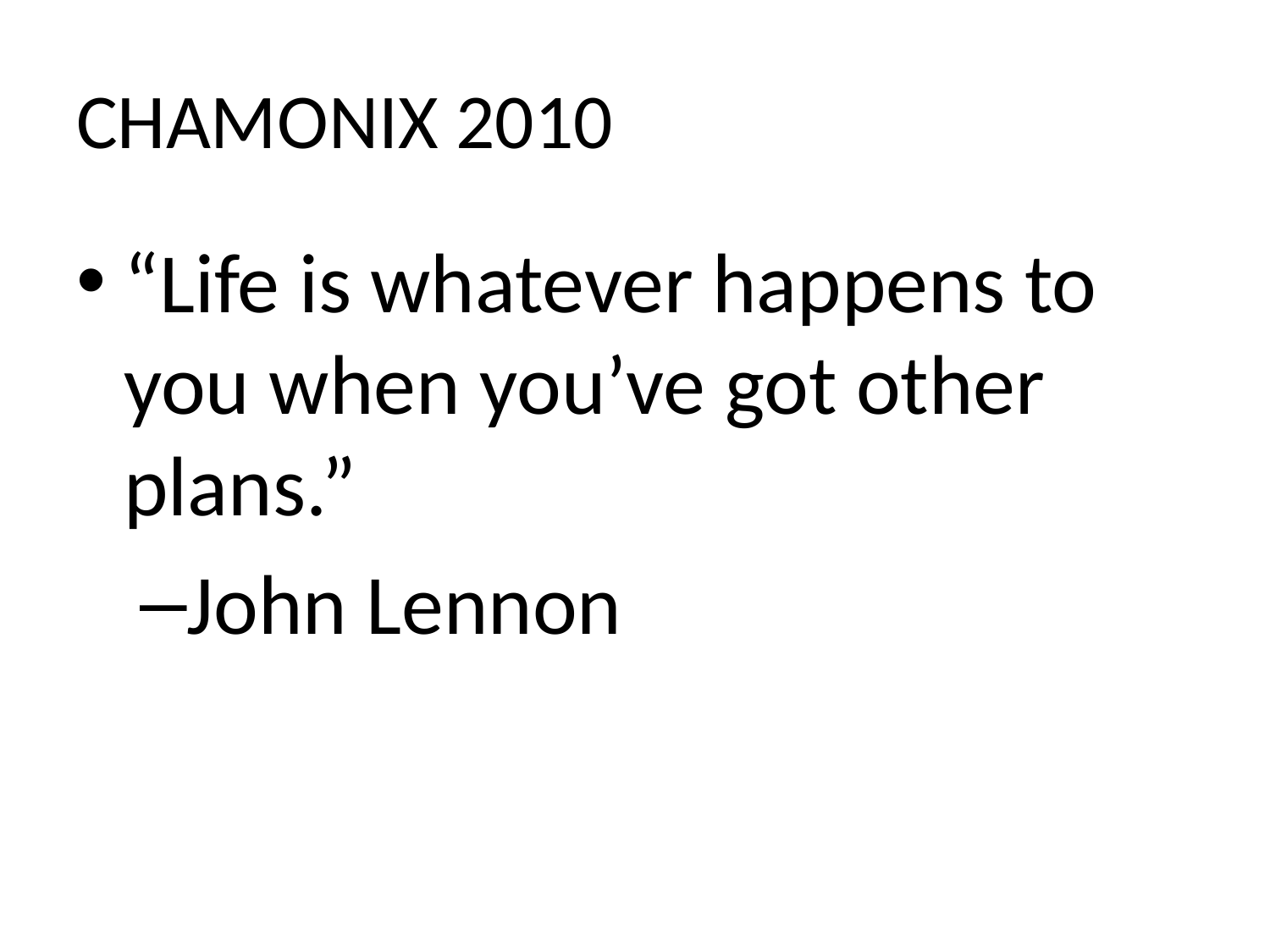

# CHAMONIX 2010
“Life is whatever happens to you when you’ve got other plans.”
John Lennon